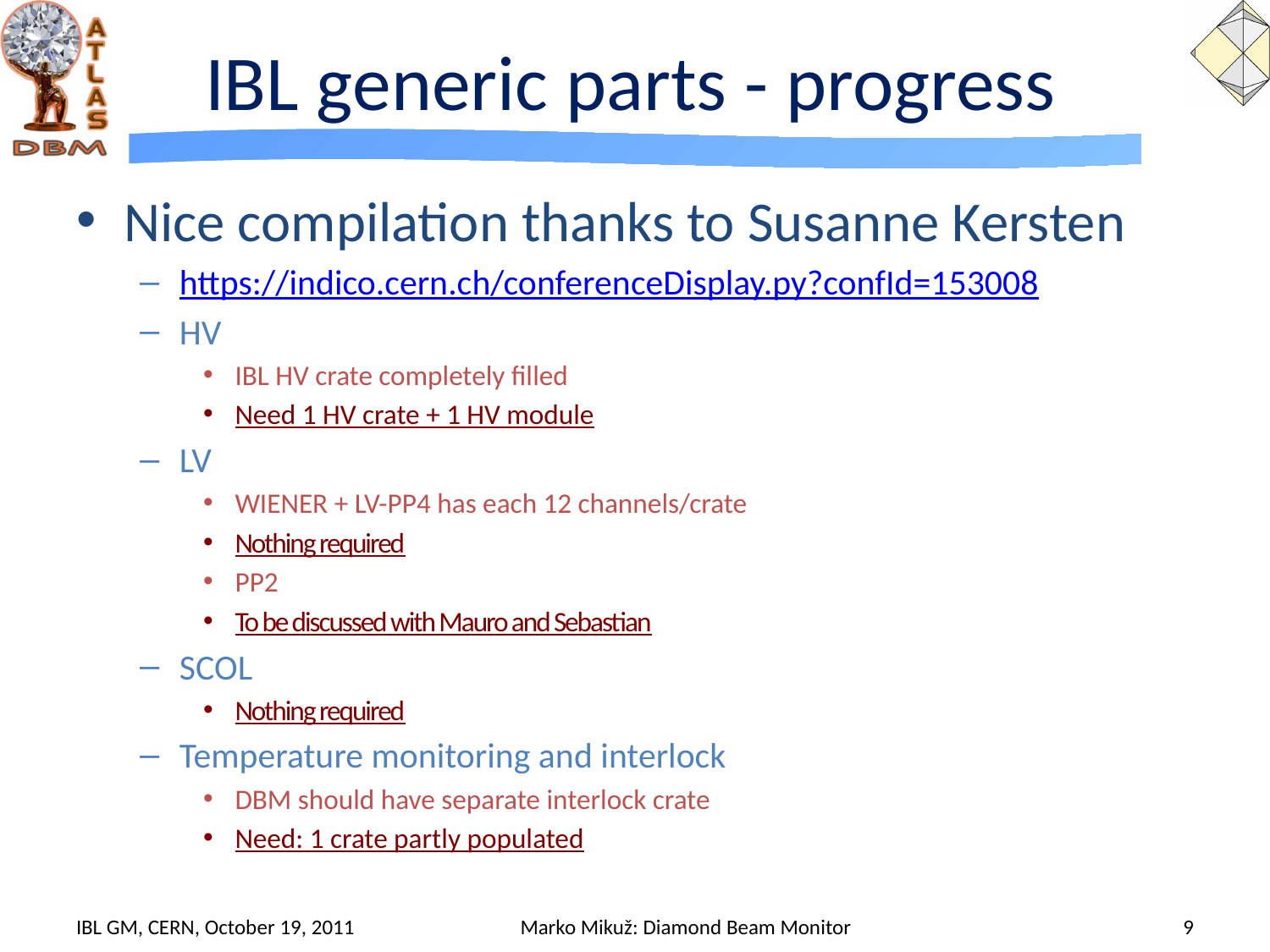

# IBL generic parts - progress
Nice compilation thanks to Susanne Kersten
https://indico.cern.ch/conferenceDisplay.py?confId=153008
HV
IBL HV crate completely filled
Need 1 HV crate + 1 HV module
LV
WIENER + LV-PP4 has each 12 channels/crate
Nothing required
PP2
To be discussed with Mauro and Sebastian
SCOL
Nothing required
Temperature monitoring and interlock
DBM should have separate interlock crate
Need: 1 crate partly populated
IBL GM, CERN, October 19, 2011
Marko Mikuž: Diamond Beam Monitor
9